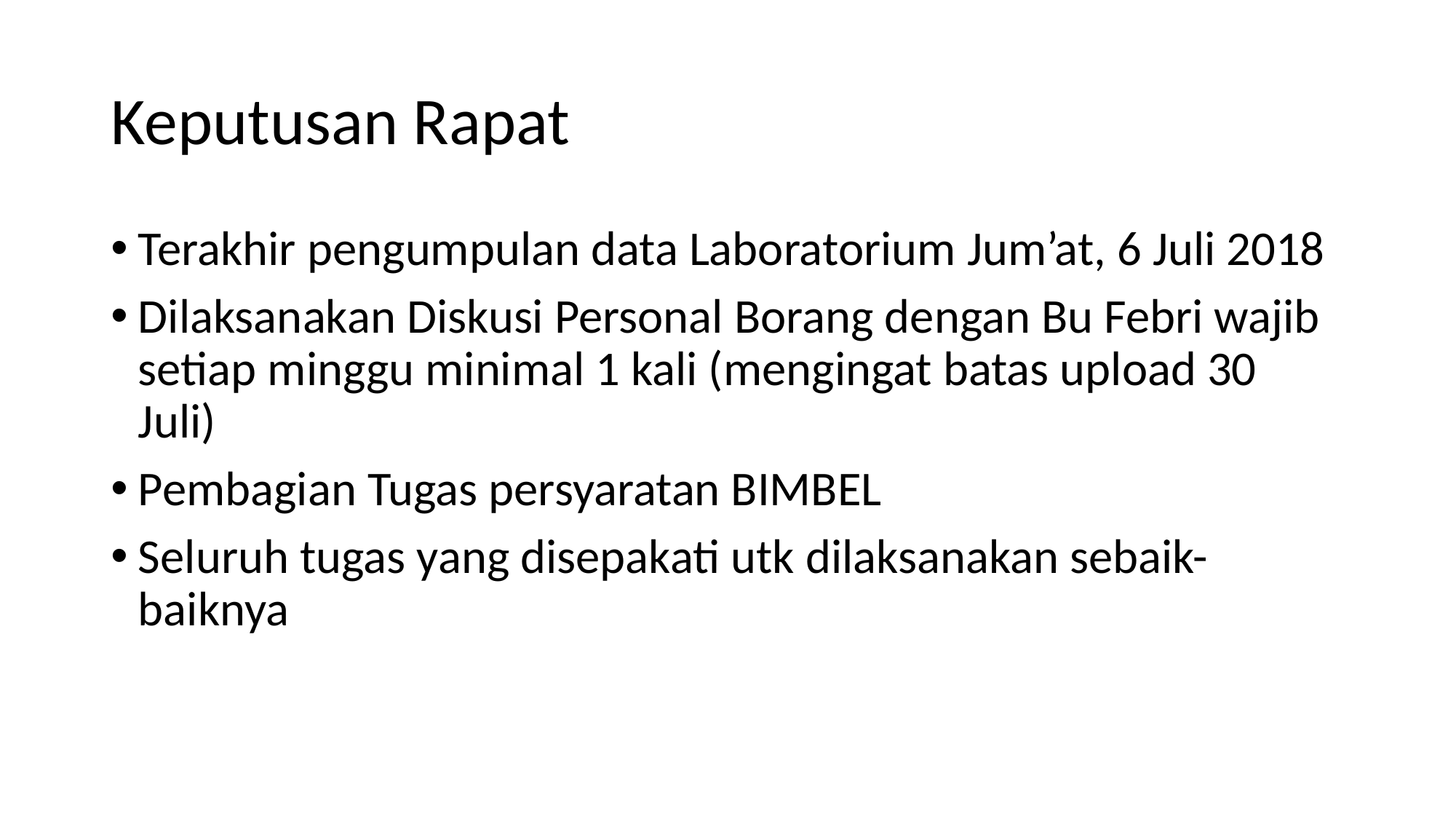

# Keputusan Rapat
Terakhir pengumpulan data Laboratorium Jum’at, 6 Juli 2018
Dilaksanakan Diskusi Personal Borang dengan Bu Febri wajib setiap minggu minimal 1 kali (mengingat batas upload 30 Juli)
Pembagian Tugas persyaratan BIMBEL
Seluruh tugas yang disepakati utk dilaksanakan sebaik-baiknya